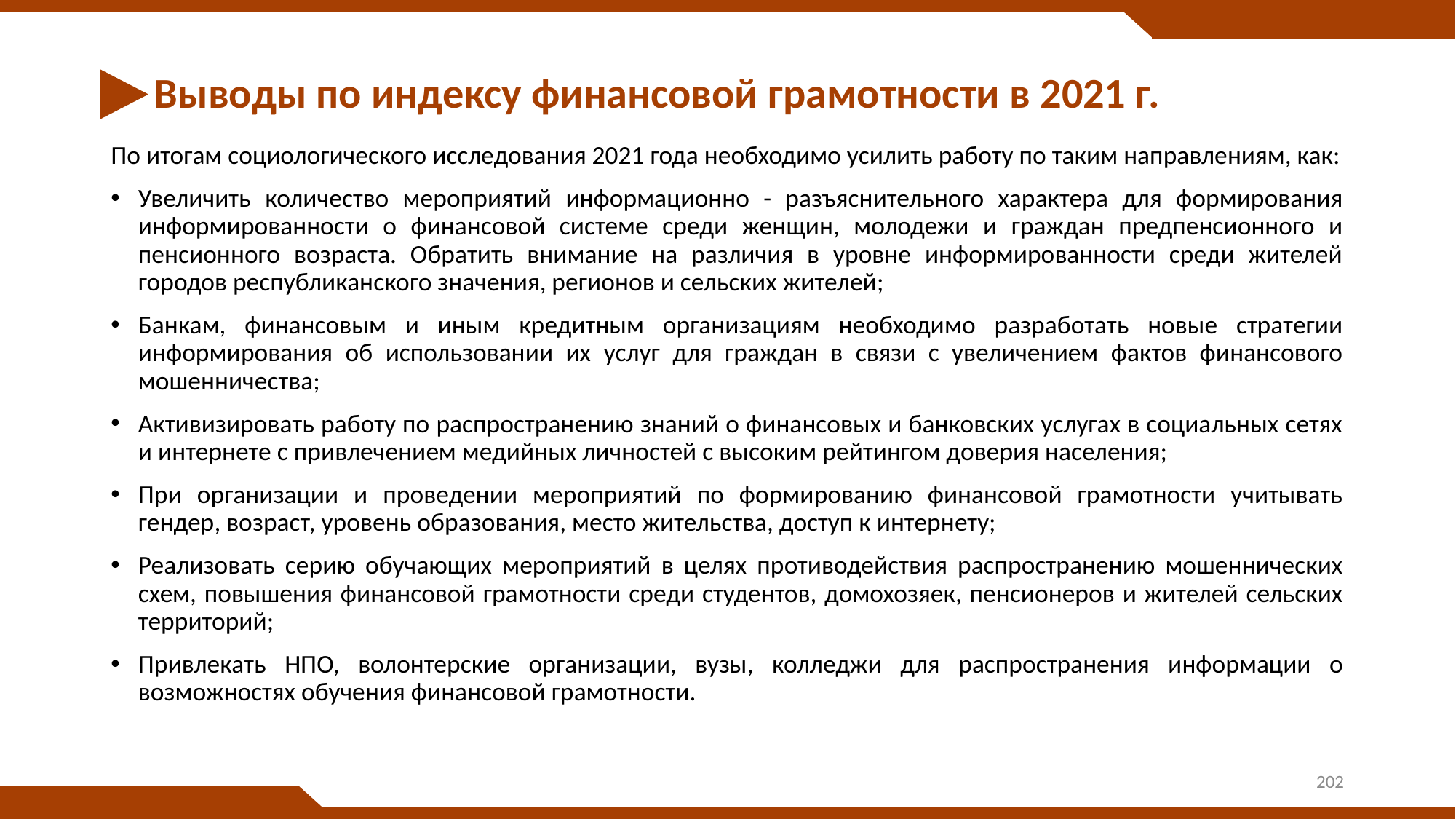

# Выводы по индексу финансовой грамотности в 2021 г.

По итогам социологического исследования 2021 года необходимо усилить работу по таким направлениям, как:
Увеличить количество мероприятий информационно - разъяснительного характера для формирования информированности о финансовой системе среди женщин, молодежи и граждан предпенсионного и пенсионного возраста. Обратить внимание на различия в уровне информированности среди жителей городов республиканского значения, регионов и сельских жителей;
Банкам, финансовым и иным кредитным организациям необходимо разработать новые стратегии информирования об использовании их услуг для граждан в связи с увеличением фактов финансового мошенничества;
Активизировать работу по распространению знаний о финансовых и банковских услугах в социальных сетях и интернете с привлечением медийных личностей с высоким рейтингом доверия населения;
При организации и проведении мероприятий по формированию финансовой грамотности учитывать гендер, возраст, уровень образования, место жительства, доступ к интернету;
Реализовать серию обучающих мероприятий в целях противодействия распространению мошеннических схем, повышения финансовой грамотности среди студентов, домохозяек, пенсионеров и жителей сельских территорий;
Привлекать НПО, волонтерские организации, вузы, колледжи для распространения информации о возможностях обучения финансовой грамотности.

202